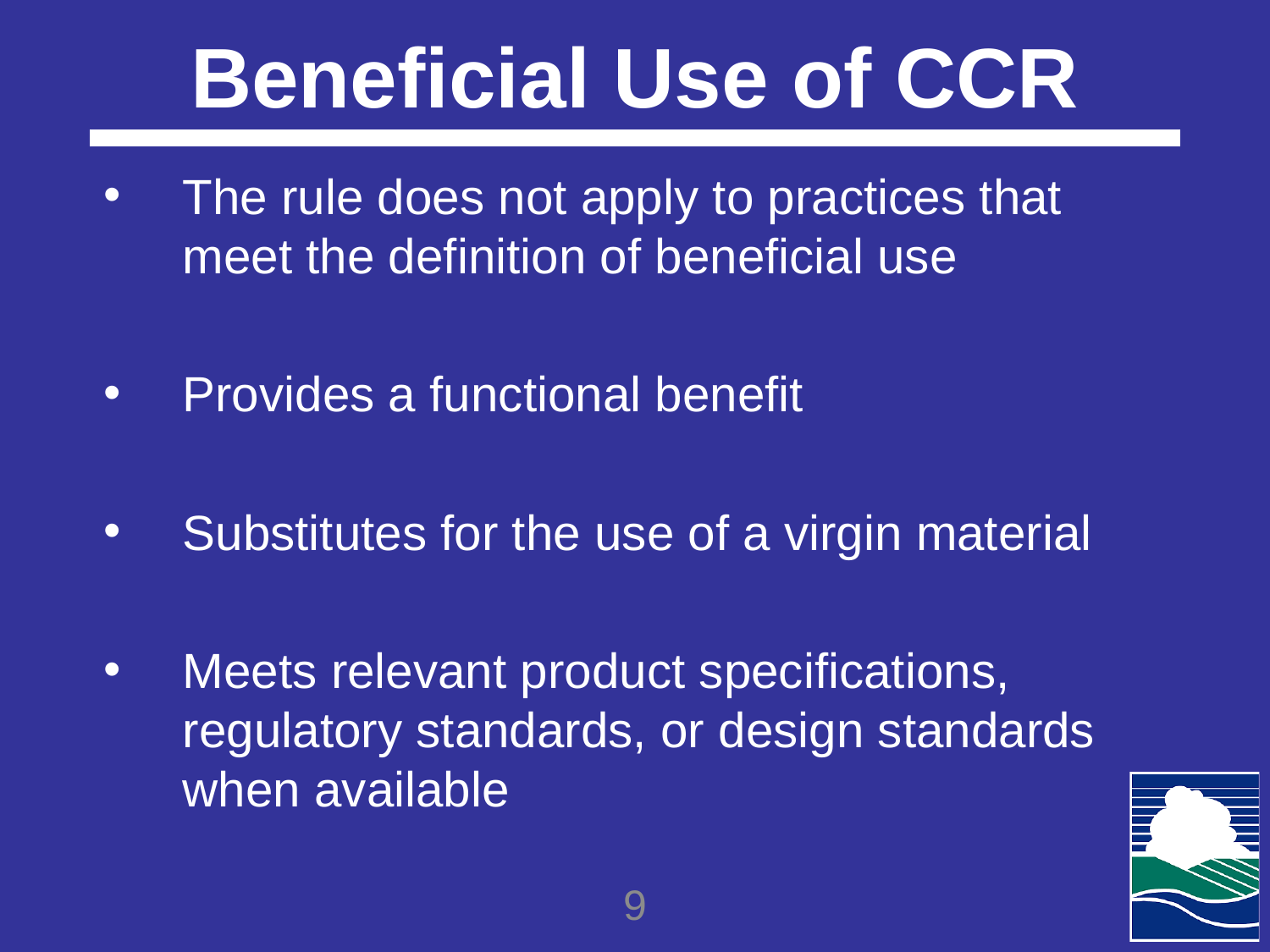

# Beneficial Use of CCR

The rule does not apply to practices that meet the definition of beneficial use

Provides a functional benefit

Substitutes for the use of a virgin material

Meets relevant product specifications, regulatory standards, or design standards when available

9